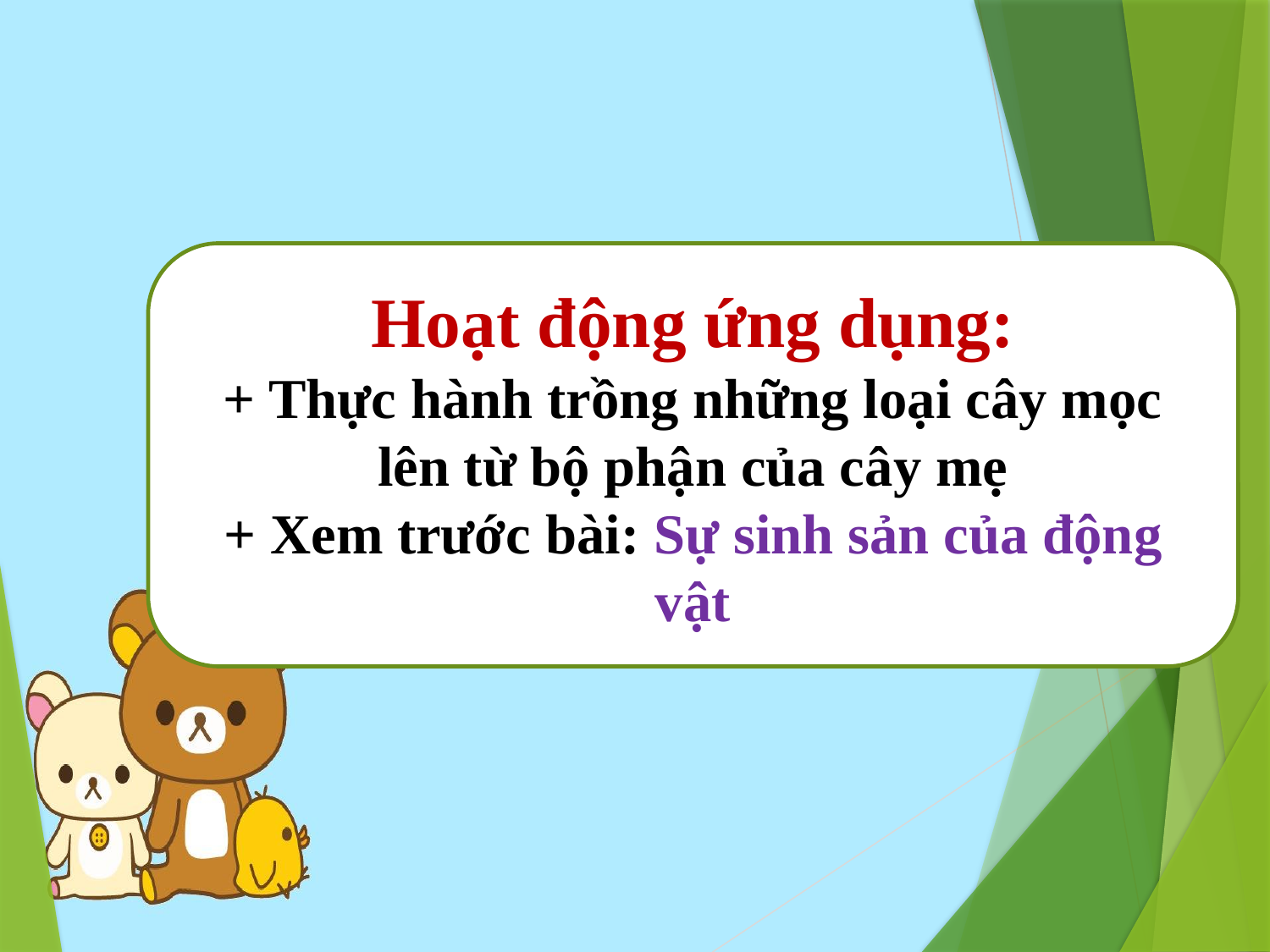

Hoạt động ứng dụng:
+ Thực hành trồng những loại cây mọc lên từ bộ phận của cây mẹ
+ Xem trước bài: Sự sinh sản của động vật